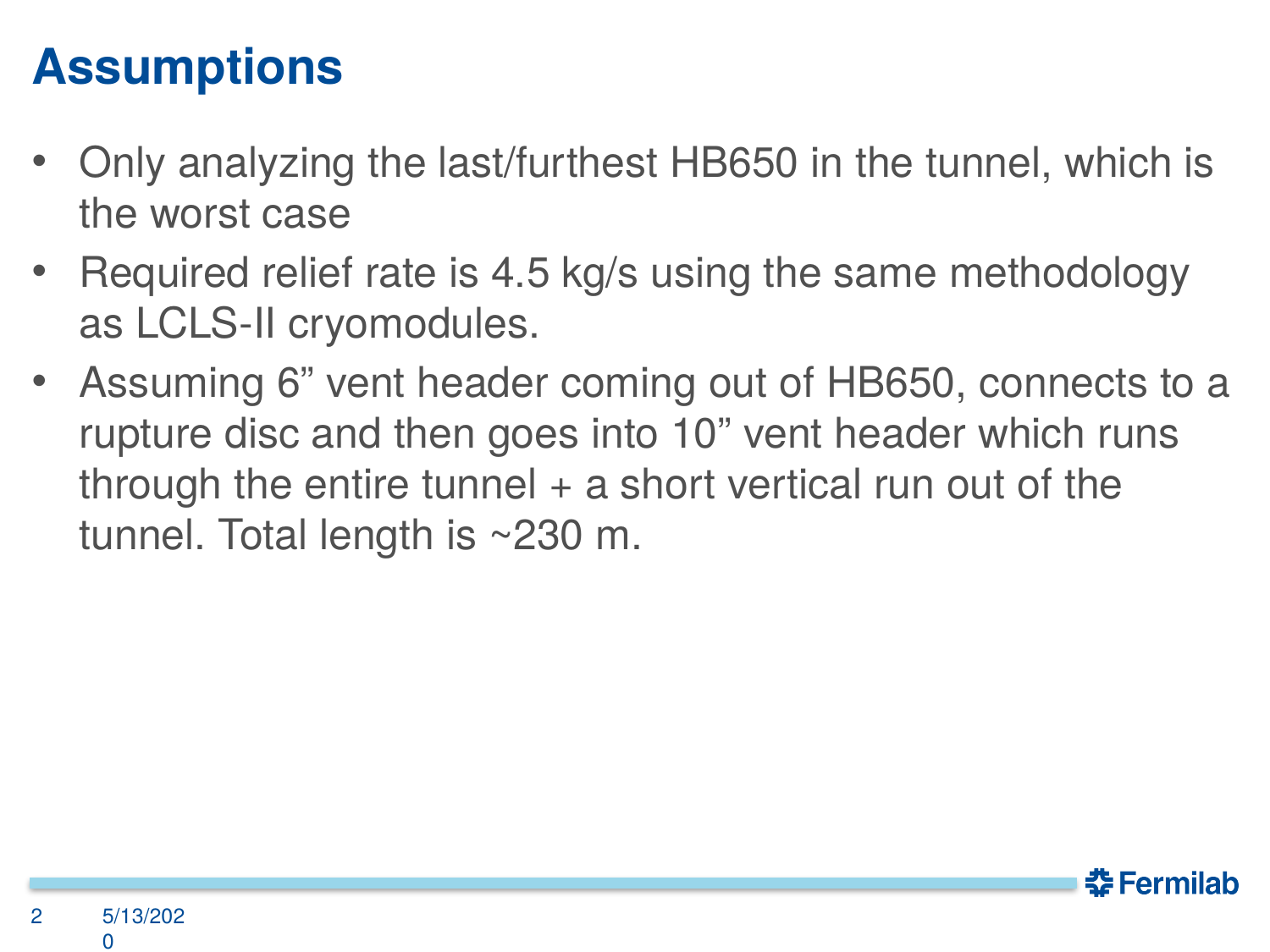

# Assumptions
Only analyzing the last/furthest HB650 in the tunnel, which is the worst case
Required relief rate is 4.5 kg/s using the same methodology as LCLS-II cryomodules.
Assuming 6” vent header coming out of HB650, connects to a rupture disc and then goes into 10” vent header which runs through the entire tunnel + a short vertical run out of the tunnel. Total length is ~230 m.

2
5/13/2020